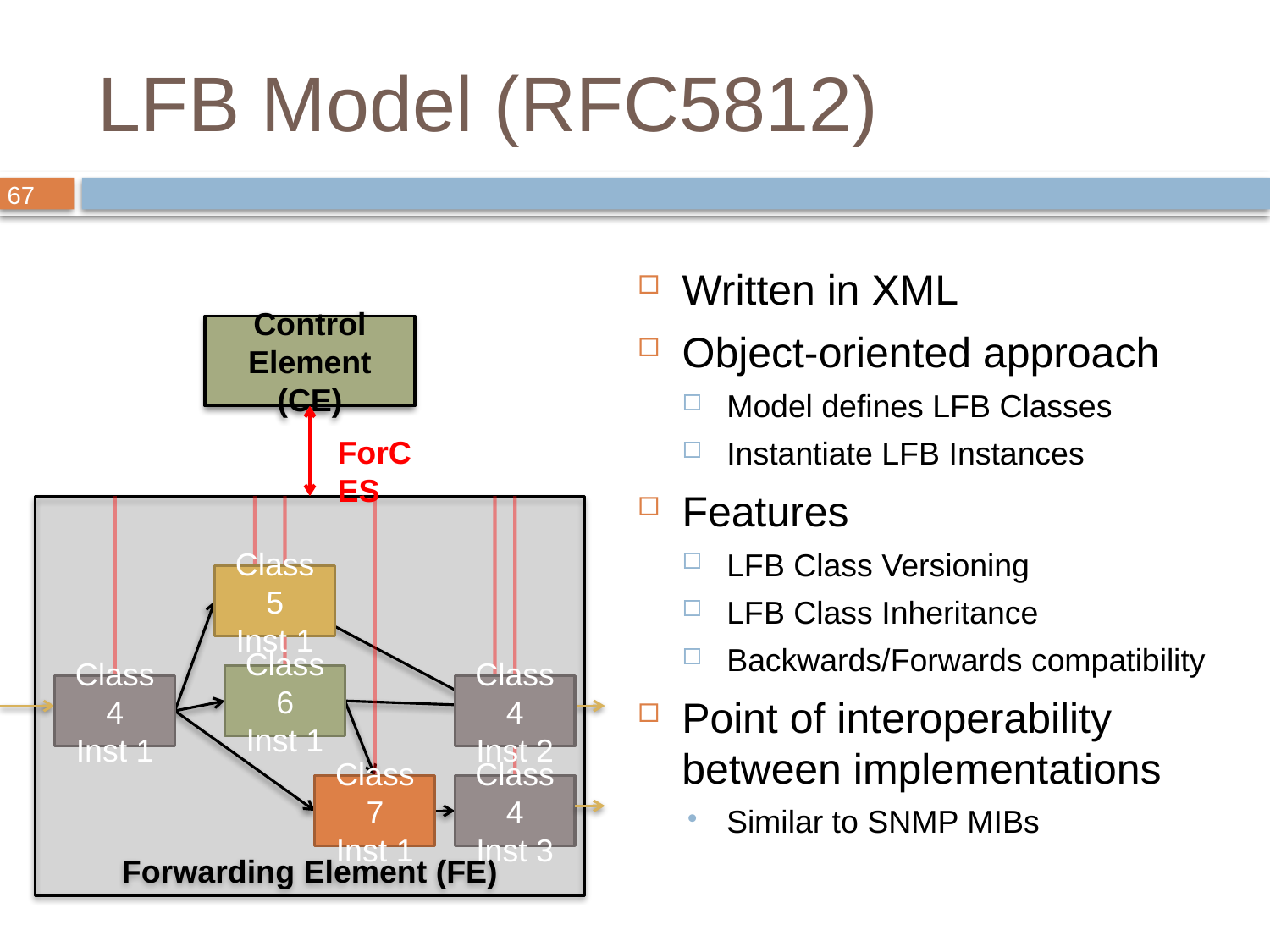

# LFB Model (RFC5812)
Written in XML
Object-oriented approach
Model defines LFB Classes
Instantiate LFB Instances
Features
LFB Class Versioning
LFB Class Inheritance
Backwards/Forwards compatibility
Point of interoperability between implementations
Similar to SNMP MIBs
Control Element (CE)
ForCES
Forwarding Element (FE)
Class 5
Inst 1
Class 6
Inst 1
Class 4
Inst 1
Class 4
Inst 2
Class 7
Inst 1
Class 4
Inst 3